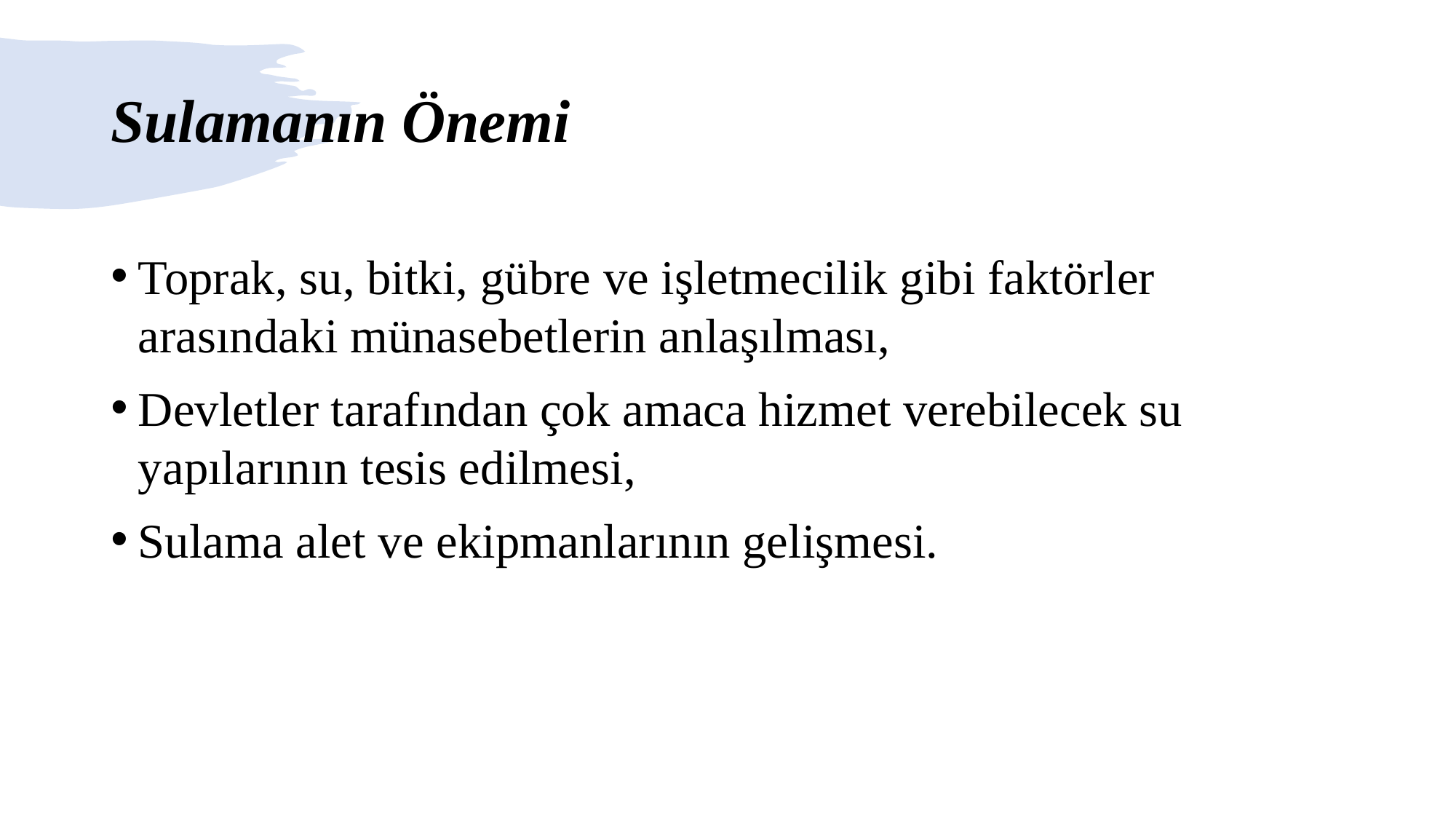

# Sulamanın Önemi
Toprak, su, bitki, gübre ve işletmecilik gibi faktörler arasındaki münasebetlerin anlaşılması,
Devletler tarafından çok amaca hizmet verebilecek su yapılarının tesis edilmesi,
Sulama alet ve ekipmanlarının gelişmesi.